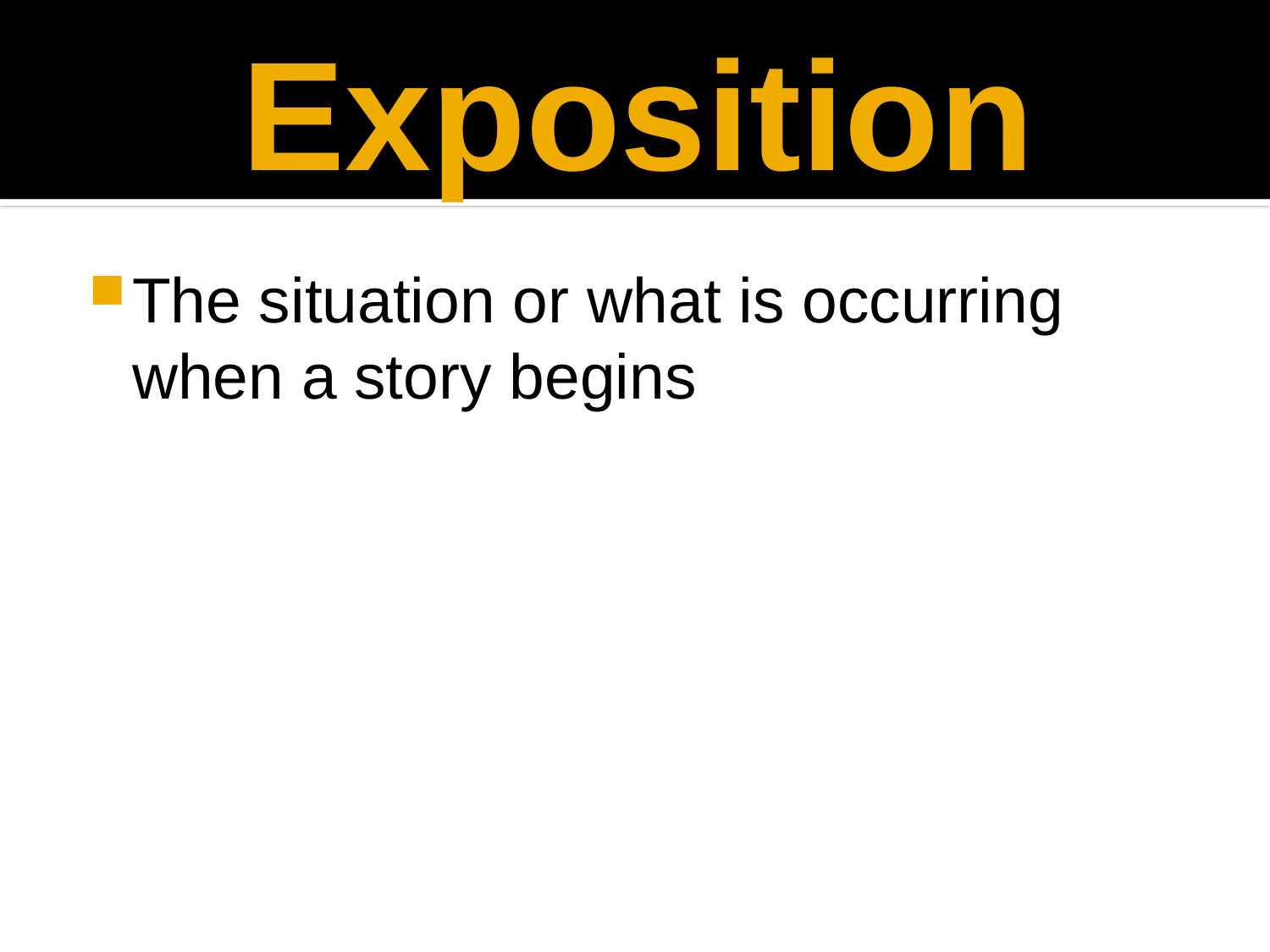

# Exposition
The situation or what is occurring when a story begins